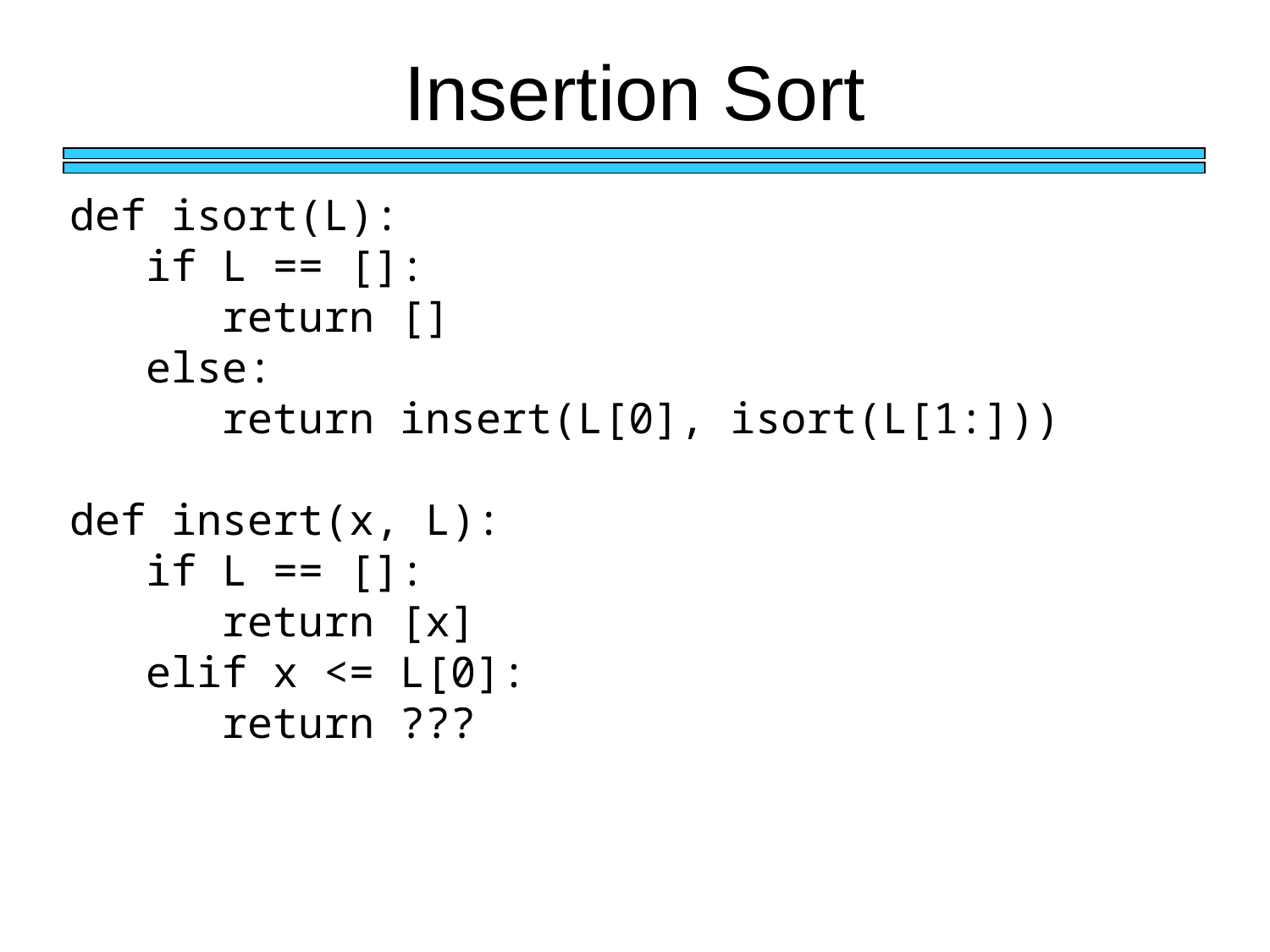

# Insertion Sort

def isort(L):
   if L == []:
	 return []
   else:
      return insert(L[0], isort(L[1:]))

def insert(x, L):
   if L == []:
	 return [x]
   elif x <= L[0]:
	 return ???